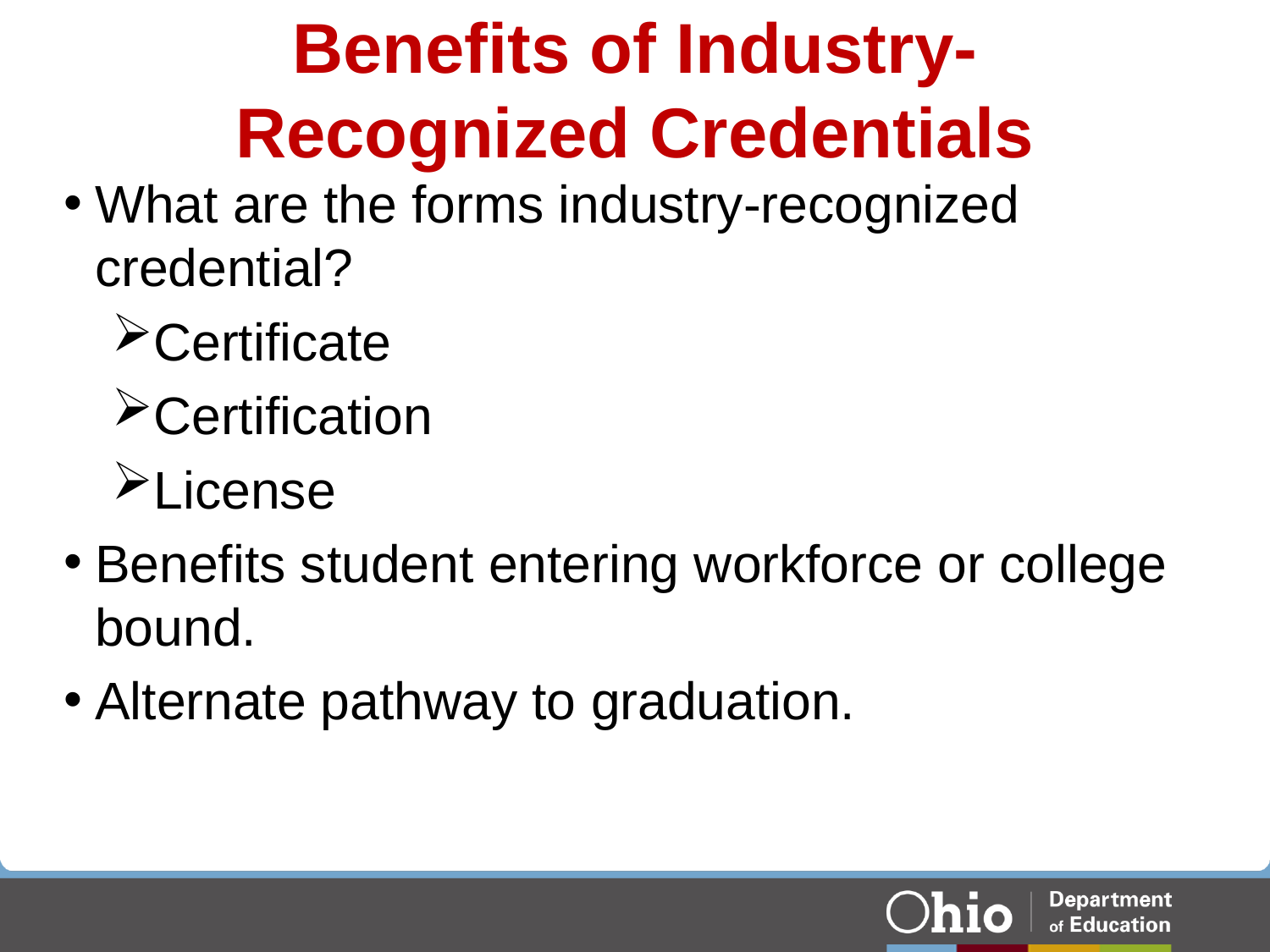

# Benefits of Industry-Recognized Credentials
What are the forms industry-recognized credential?
Certificate
Certification
License
Benefits student entering workforce or college bound.
Alternate pathway to graduation.